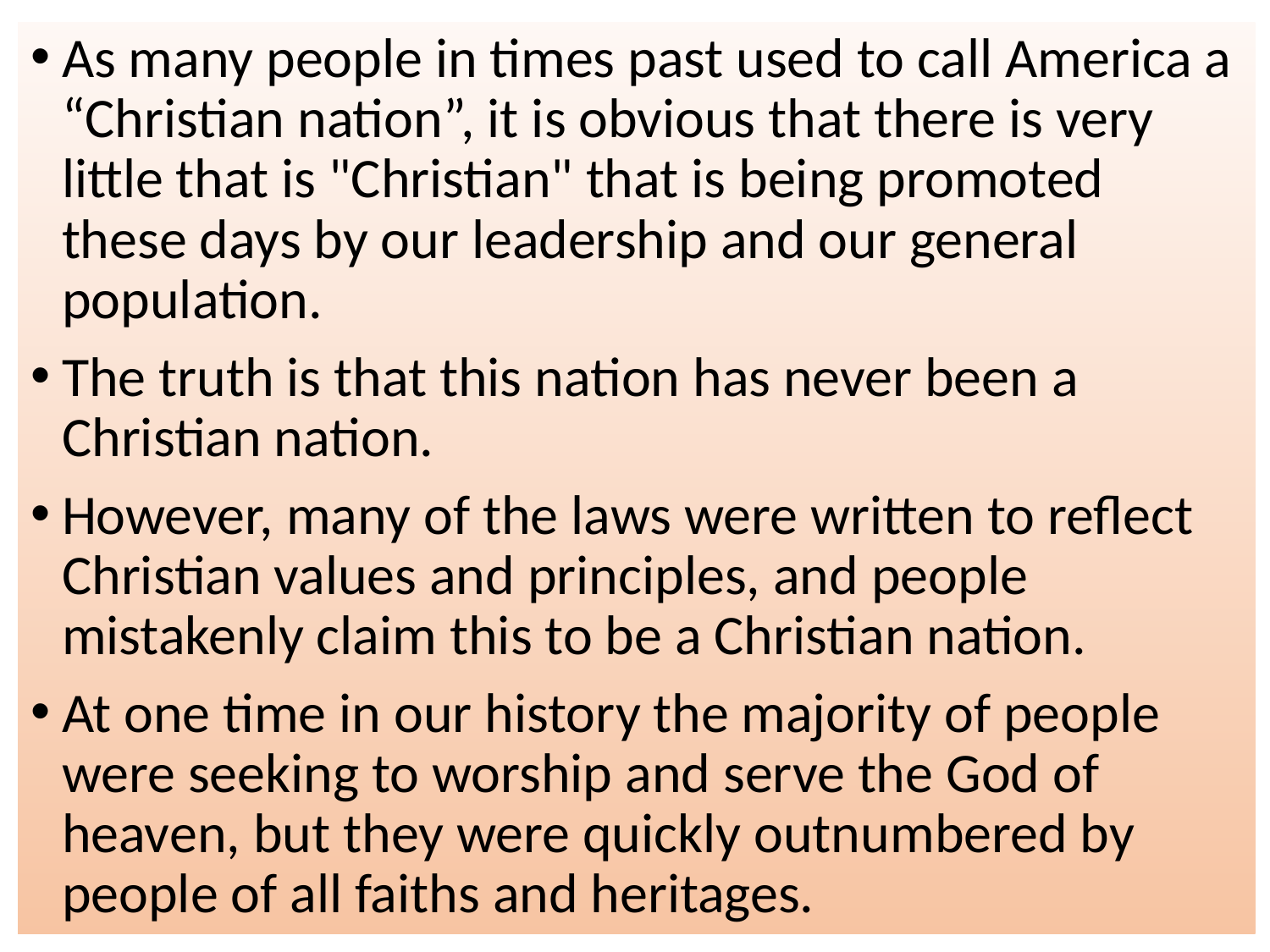

As many people in times past used to call America a “Christian nation”, it is obvious that there is very little that is "Christian" that is being promoted these days by our leadership and our general population.
The truth is that this nation has never been a Christian nation.
However, many of the laws were written to reflect Christian values and principles, and people mistakenly claim this to be a Christian nation.
At one time in our history the majority of people were seeking to worship and serve the God of heaven, but they were quickly outnumbered by people of all faiths and heritages.